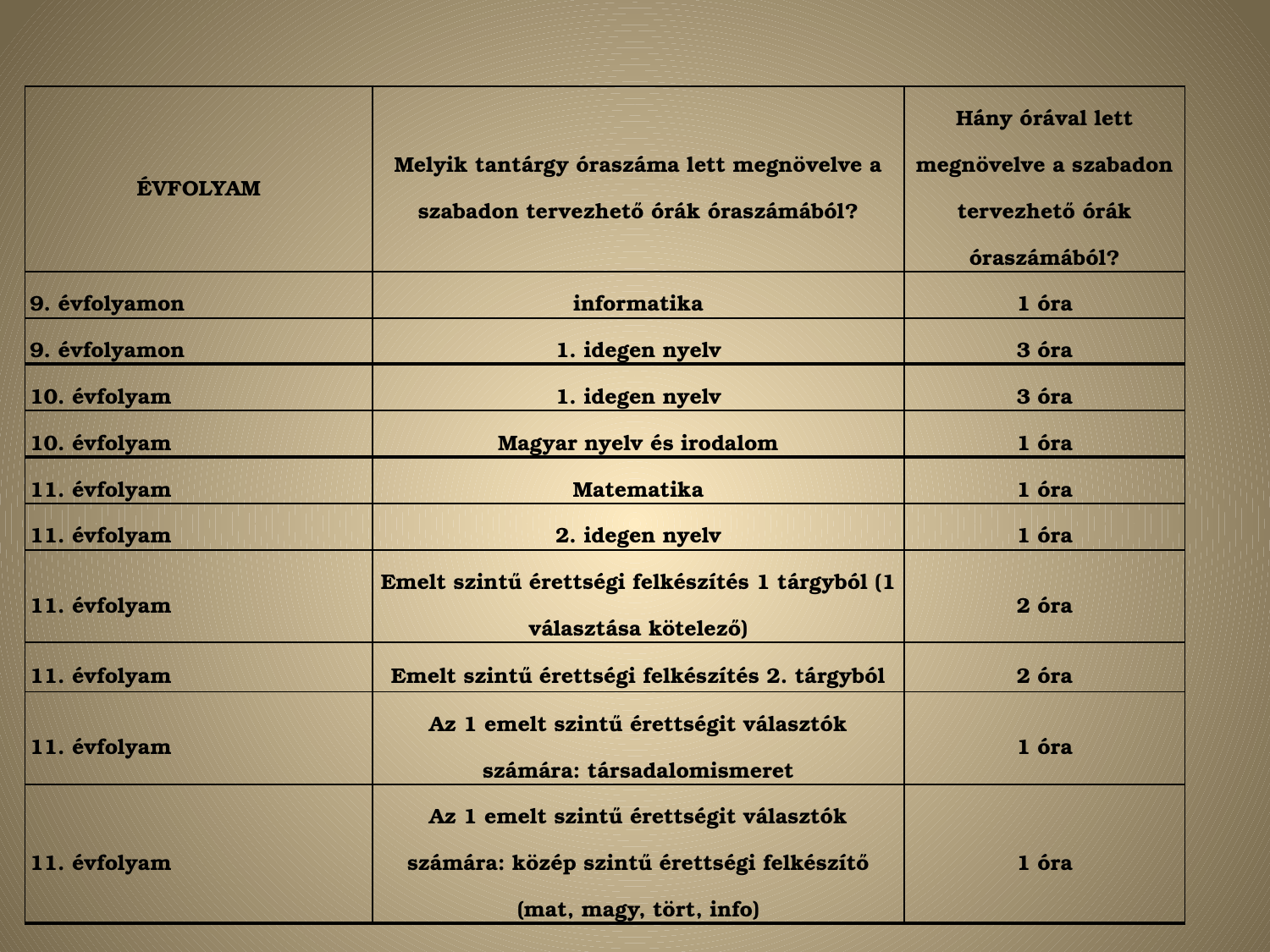

| ÉVFOLYAM | Melyik tantárgy óraszáma lett megnövelve a szabadon tervezhető órák óraszámából? | Hány órával lett megnövelve a szabadon tervezhető órák óraszámából? |
| --- | --- | --- |
| 9. évfolyamon | informatika | 1 óra |
| 9. évfolyamon | 1. idegen nyelv | 3 óra |
| 10. évfolyam | 1. idegen nyelv | 3 óra |
| 10. évfolyam | Magyar nyelv és irodalom | 1 óra |
| 11. évfolyam | Matematika | 1 óra |
| 11. évfolyam | 2. idegen nyelv | 1 óra |
| 11. évfolyam | Emelt szintű érettségi felkészítés 1 tárgyból (1 választása kötelező) | 2 óra |
| 11. évfolyam | Emelt szintű érettségi felkészítés 2. tárgyból | 2 óra |
| 11. évfolyam | Az 1 emelt szintű érettségit választók számára: társadalomismeret | 1 óra |
| 11. évfolyam | Az 1 emelt szintű érettségit választók számára: közép szintű érettségi felkészítő (mat, magy, tört, info) | 1 óra |